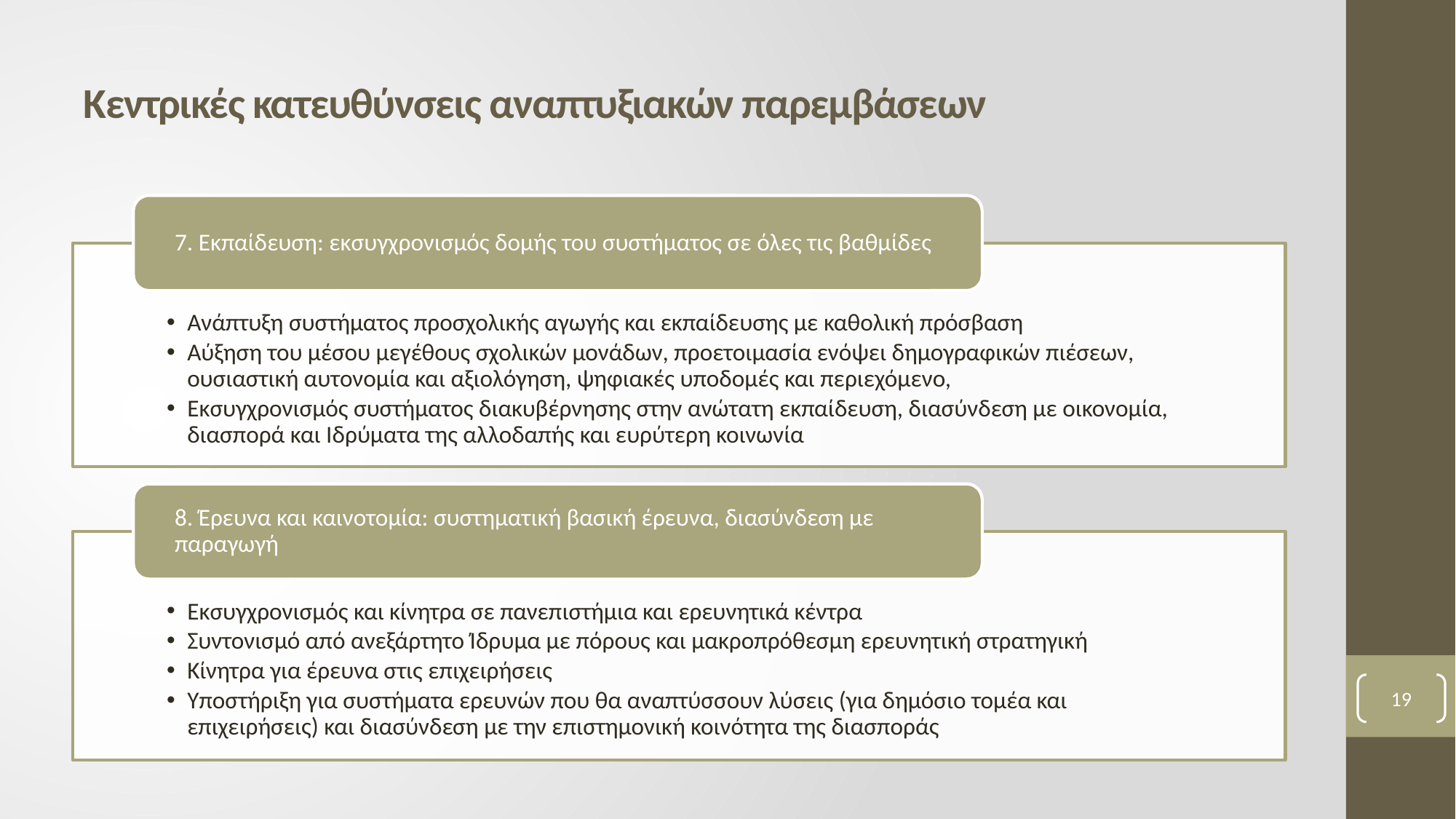

# Κεντρικές κατευθύνσεις αναπτυξιακών παρεμβάσεων
Ανάπτυξη συστήματος προσχολικής αγωγής και εκπαίδευσης με καθολική πρόσβαση
Αύξηση του μέσου μεγέθους σχολικών μονάδων, προετοιμασία ενόψει δημογραφικών πιέσεων, ουσιαστική αυτονομία και αξιολόγηση, ψηφιακές υποδομές και περιεχόμενο,
Εκσυγχρονισμός συστήματος διακυβέρνησης στην ανώτατη εκπαίδευση, διασύνδεση με οικονομία, διασπορά και Ιδρύματα της αλλοδαπής και ευρύτερη κοινωνία
7. Εκπαίδευση: εκσυγχρονισμός δομής του συστήματος σε όλες τις βαθμίδες
Εκσυγχρονισμός και κίνητρα σε πανεπιστήμια και ερευνητικά κέντρα
Συντονισμό από ανεξάρτητο Ίδρυμα με πόρους και μακροπρόθεσμη ερευνητική στρατηγική
Κίνητρα για έρευνα στις επιχειρήσεις
Υποστήριξη για συστήματα ερευνών που θα αναπτύσσουν λύσεις (για δημόσιο τομέα και επιχειρήσεις) και διασύνδεση με την επιστημονική κοινότητα της διασποράς
8. Έρευνα και καινοτομία: συστηματική βασική έρευνα, διασύνδεση με παραγωγή
19